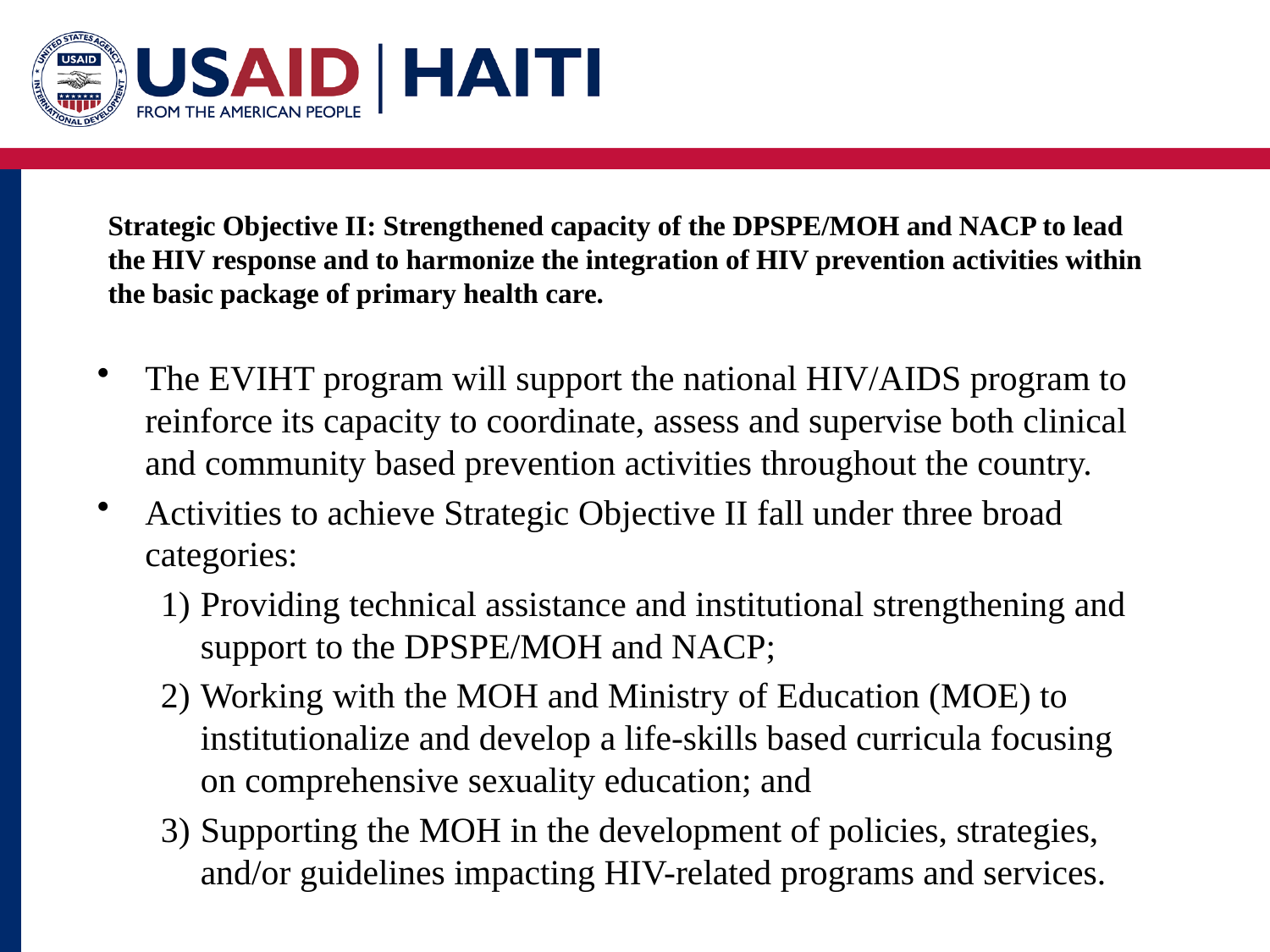

# Strategic Objective II: Strengthened capacity of the DPSPE/MOH and NACP to lead the HIV response and to harmonize the integration of HIV prevention activities within the basic package of primary health care.
The EVIHT program will support the national HIV/AIDS program to reinforce its capacity to coordinate, assess and supervise both clinical and community based prevention activities throughout the country.
Activities to achieve Strategic Objective II fall under three broad categories:
Providing technical assistance and institutional strengthening and support to the DPSPE/MOH and NACP;
Working with the MOH and Ministry of Education (MOE) to institutionalize and develop a life-skills based curricula focusing on comprehensive sexuality education; and
Supporting the MOH in the development of policies, strategies, and/or guidelines impacting HIV-related programs and services.